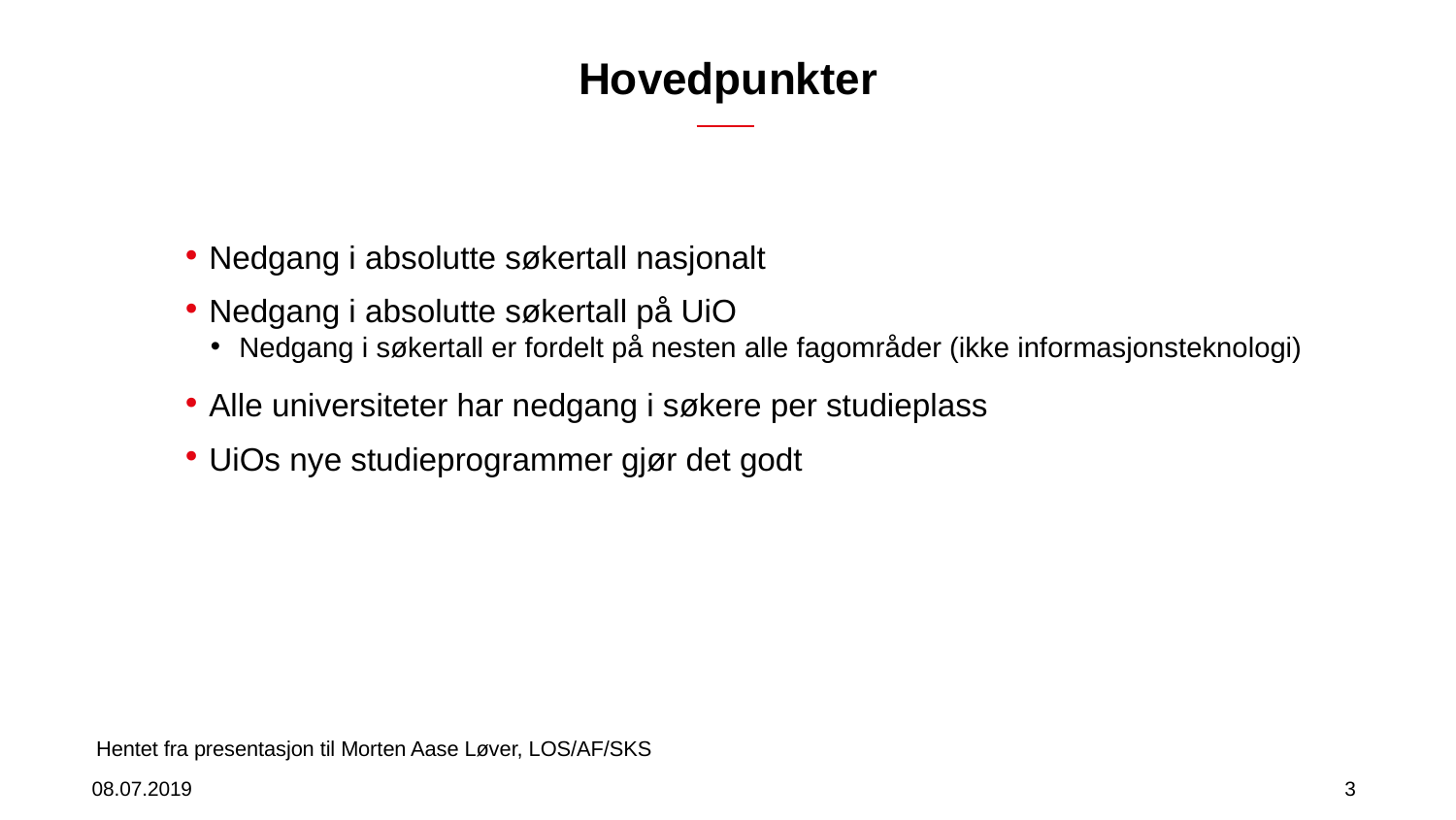

# Hovedpunkter
Nedgang i absolutte søkertall nasjonalt
Nedgang i absolutte søkertall på UiO
Nedgang i søkertall er fordelt på nesten alle fagområder (ikke informasjonsteknologi)
Alle universiteter har nedgang i søkere per studieplass
UiOs nye studieprogrammer gjør det godt
Hentet fra presentasjon til Morten Aase Løver, LOS/AF/SKS

08.07.2019
3